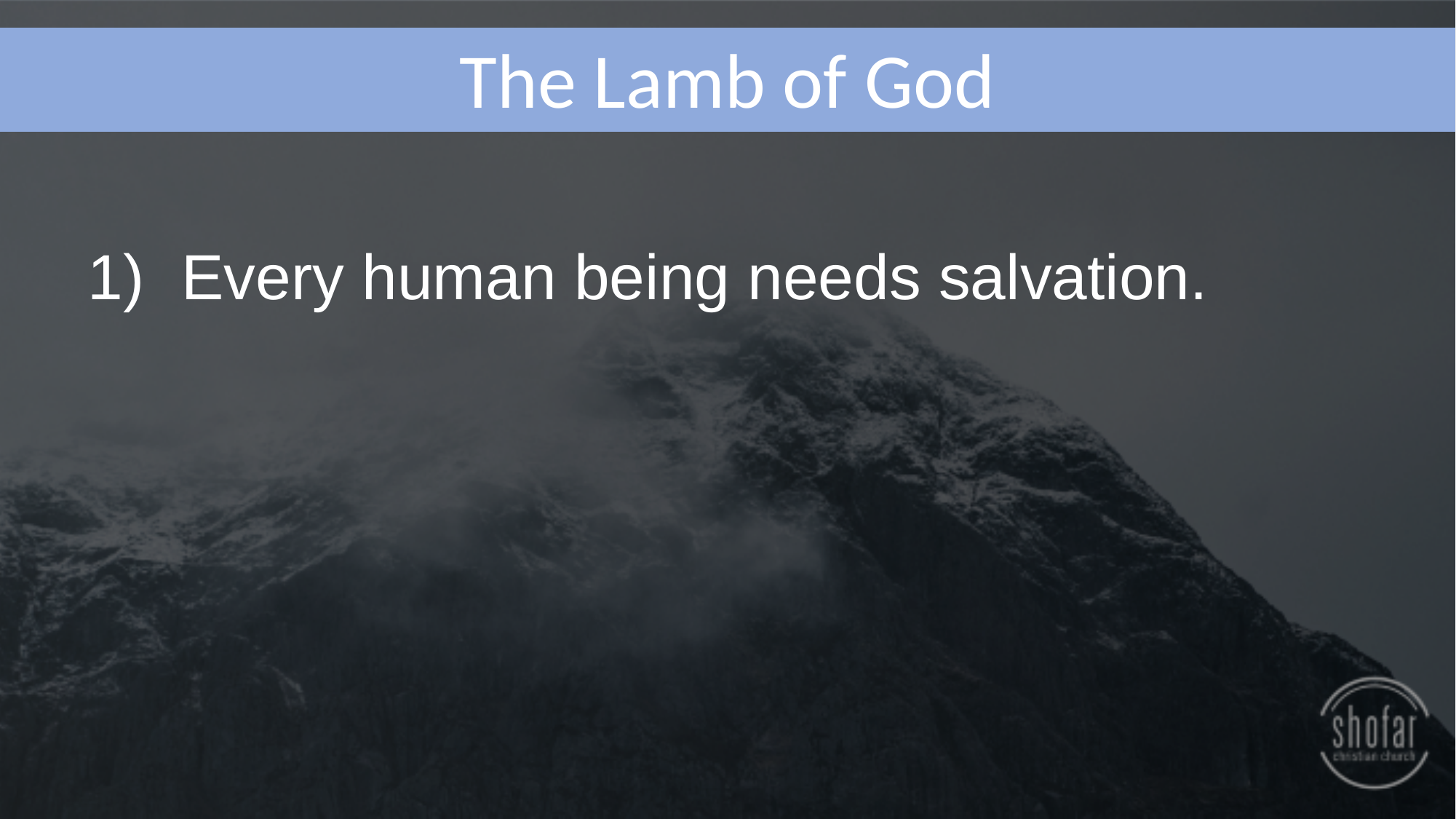

The Lamb of God

Every human being needs salvation.